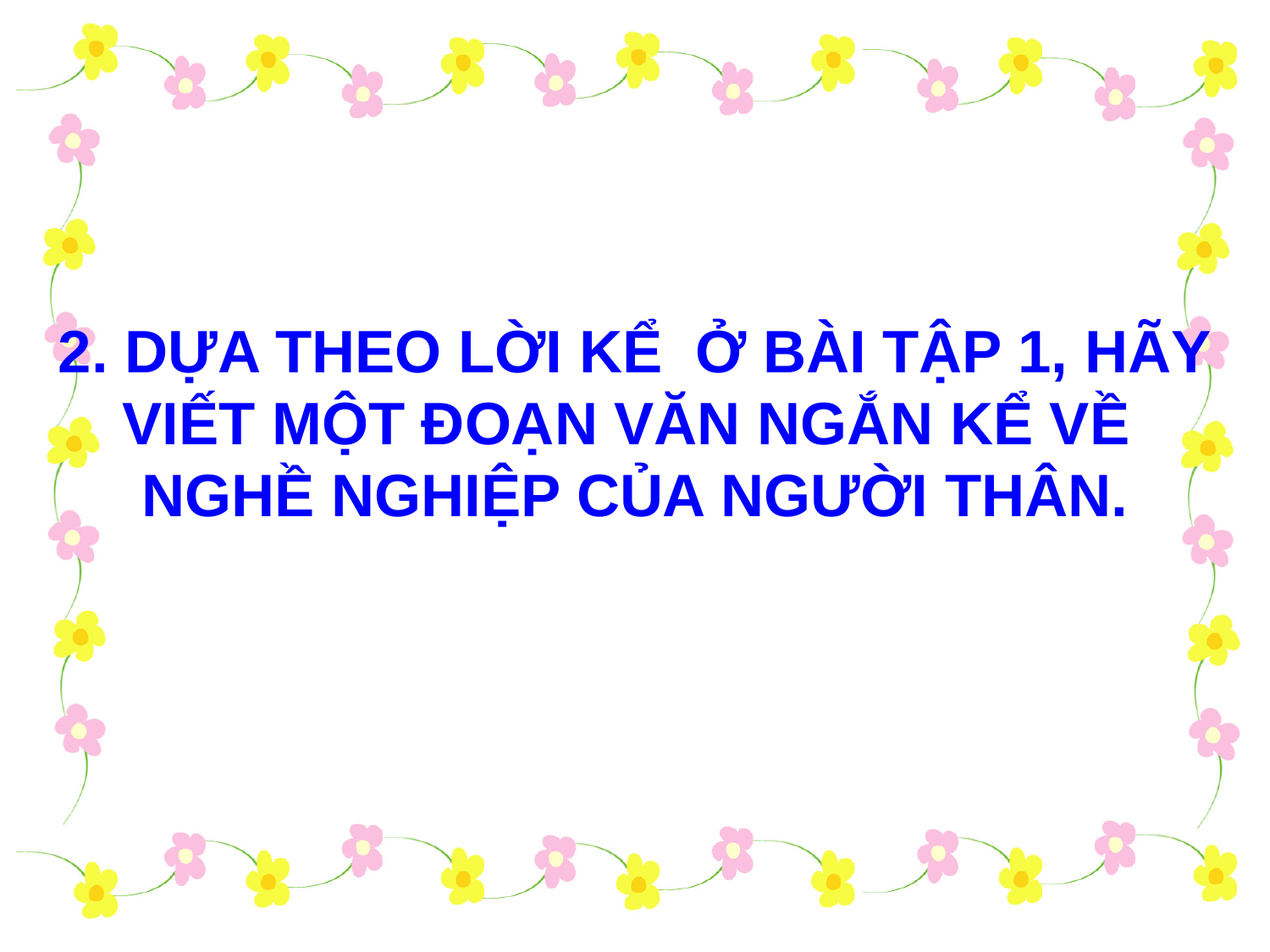

2. DỰA THEO LỜI KỂ  Ở BÀI TẬP 1, HÃY VIẾT MỘT ĐOẠN VĂN NGẮN KỂ VỀ  NGHỀ NGHIỆP CỦA NGƯỜI THÂN.